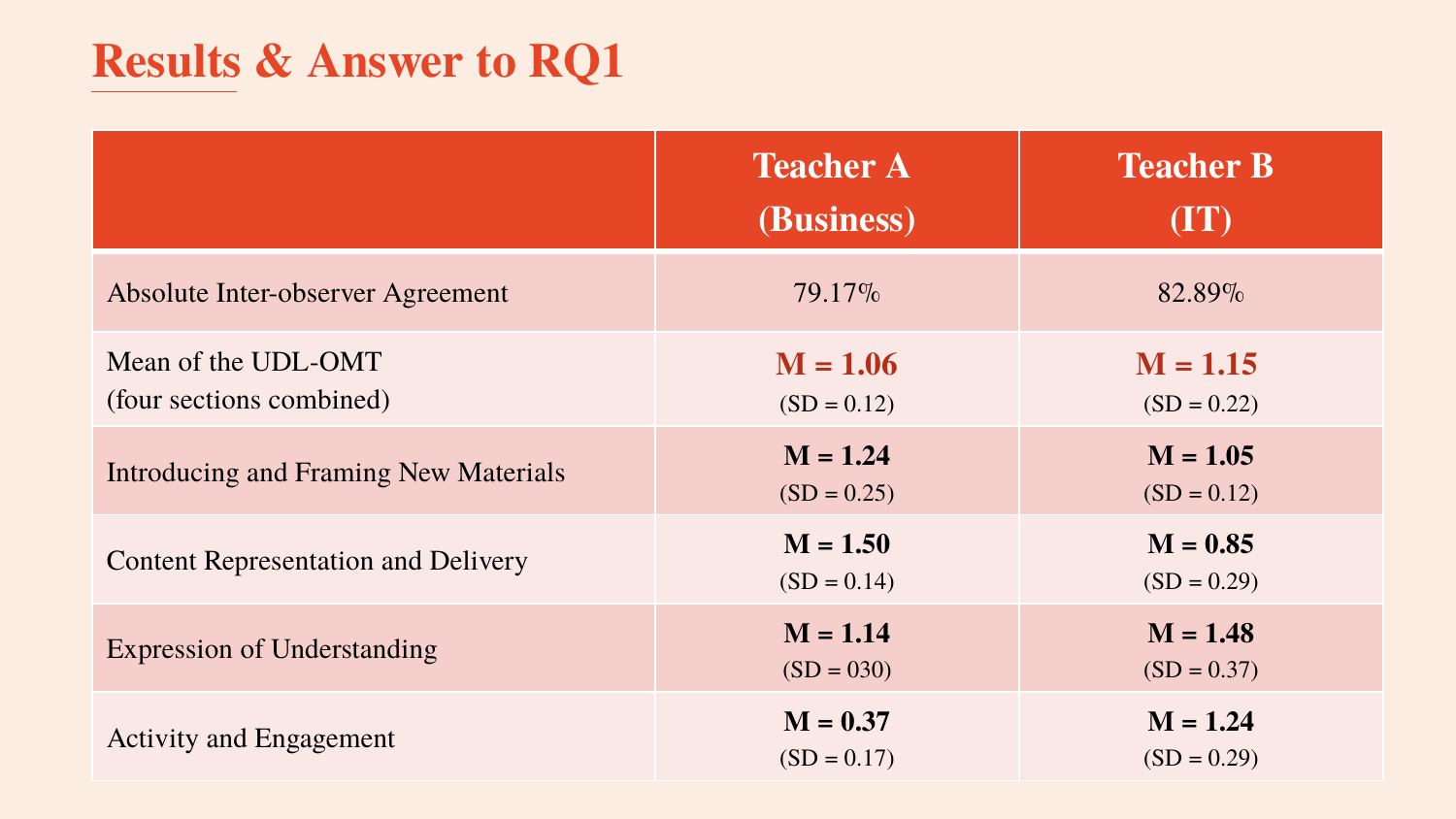

# Results & Answer to RQ1
|  | Teacher A (Business) | Teacher B (IT) |
| --- | --- | --- |
| Absolute Inter-observer Agreement | 79.17% | 82.89% |
| Mean of the UDL-OMT (four sections combined) | M = 1.06 (SD = 0.12) | M = 1.15 (SD = 0.22) |
| Introducing and Framing New Materials | M = 1.24 (SD = 0.25) | M = 1.05 (SD = 0.12) |
| Content Representation and Delivery | M = 1.50 (SD = 0.14) | M = 0.85 (SD = 0.29) |
| Expression of Understanding | M = 1.14 (SD = 030) | M = 1.48 (SD = 0.37) |
| Activity and Engagement | M = 0.37 (SD = 0.17) | M = 1.24 (SD = 0.29) |